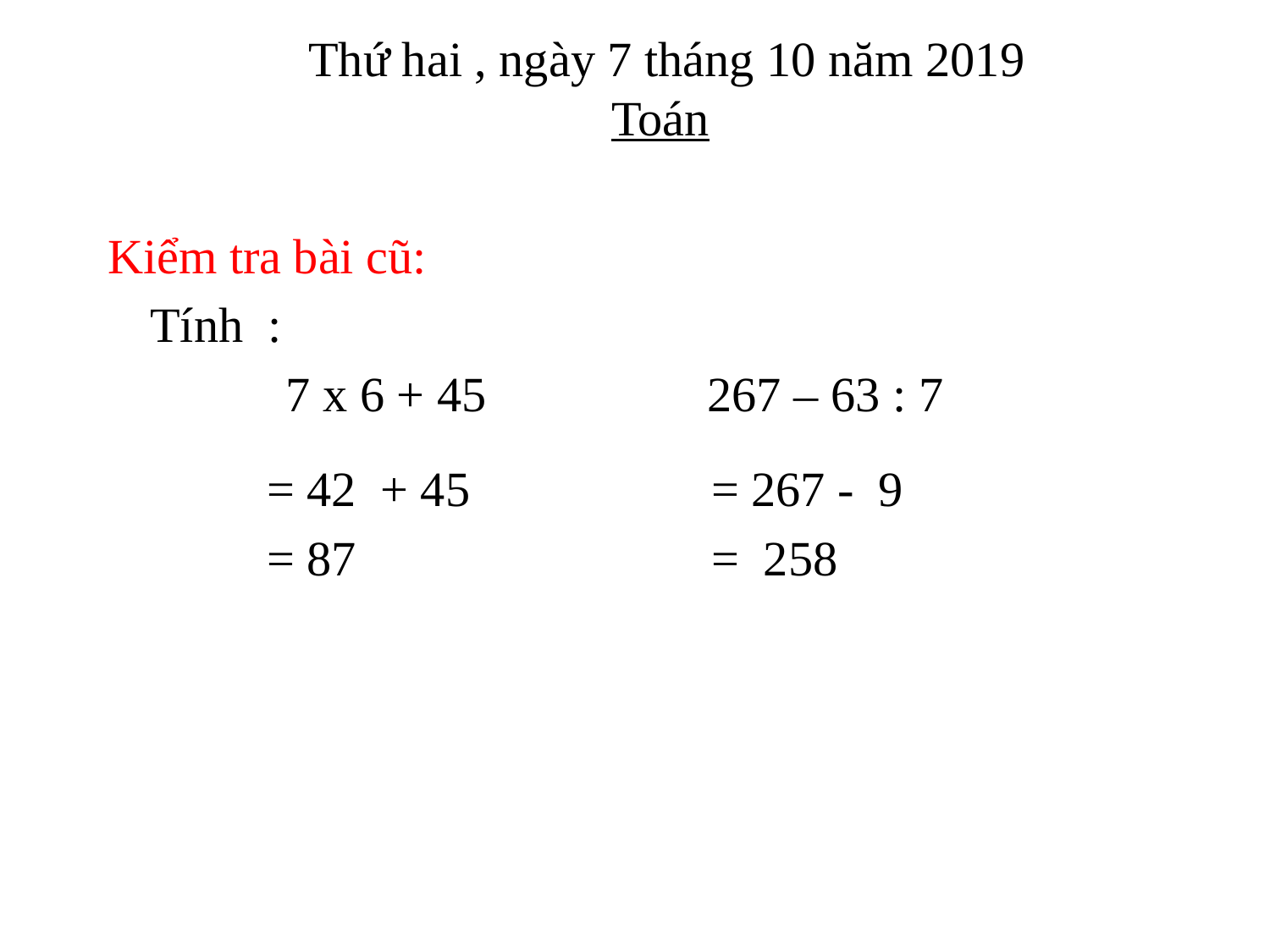

# Thứ hai , ngày 7 tháng 10 năm 2019 Toán
Kiểm tra bài cũ:
Tính  :
 7 x 6 + 45                  267 – 63 : 7

= 42  + 45
= 87
= 267 -  9
=  258